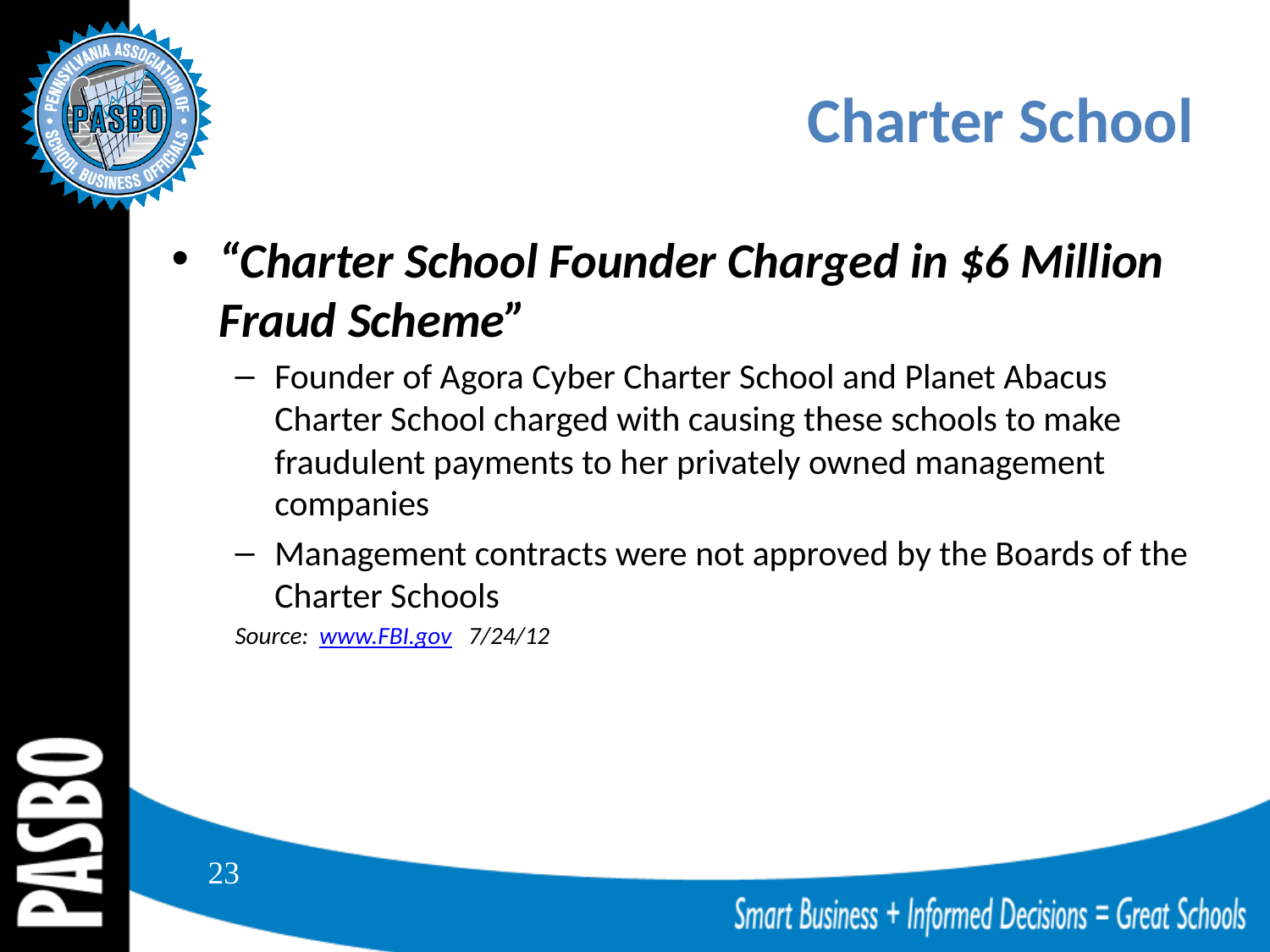

# Charter School
“Charter School Founder Charged in $6 Million Fraud Scheme”
Founder of Agora Cyber Charter School and Planet Abacus Charter School charged with causing these schools to make fraudulent payments to her privately owned management companies
Management contracts were not approved by the Boards of the Charter Schools
Source:  www.FBI.gov   7/24/12
23